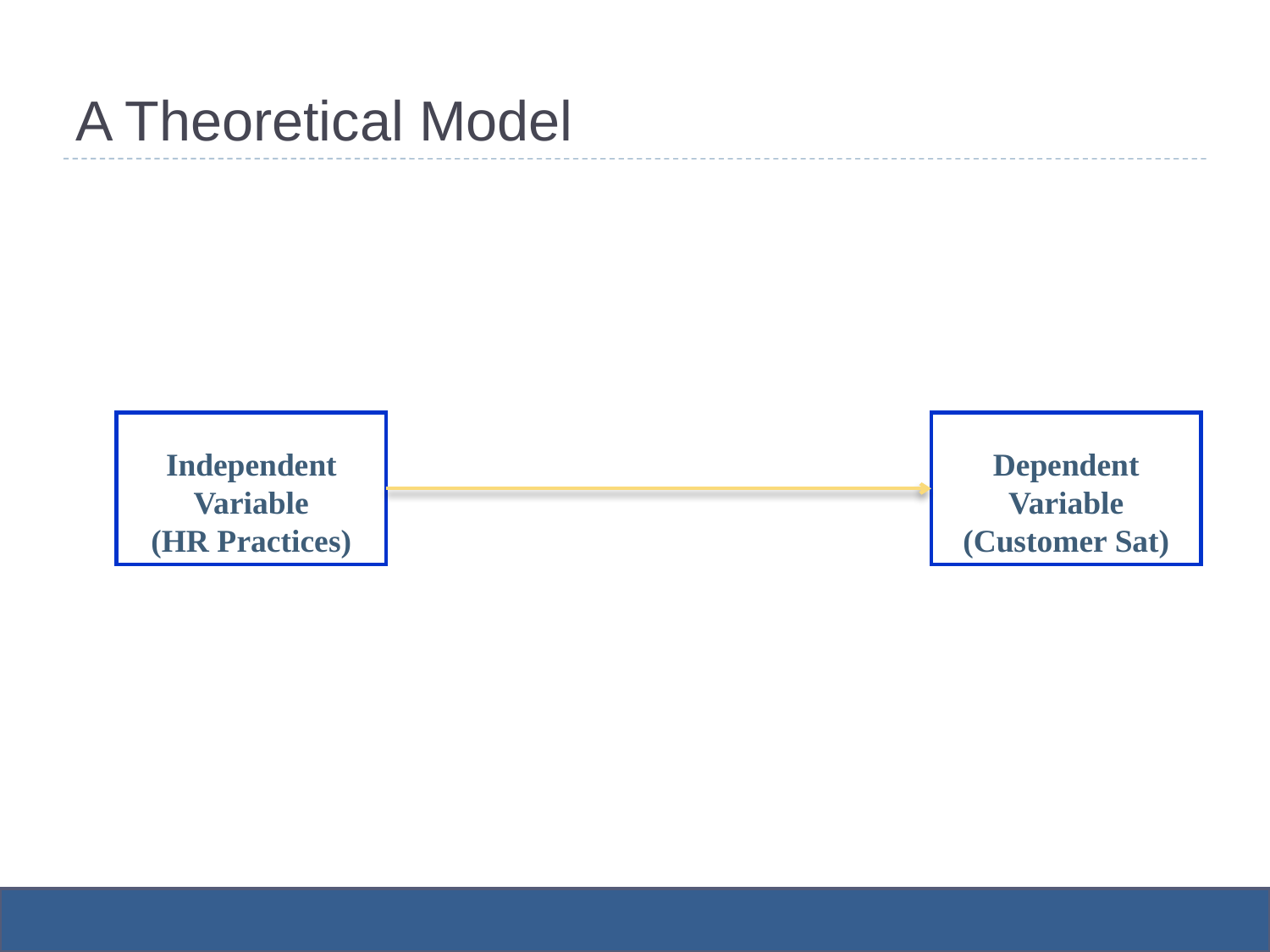

# A Theoretical Model

Independent
Variable
(HR Practices)

Dependent
Variable
(Customer Sat)